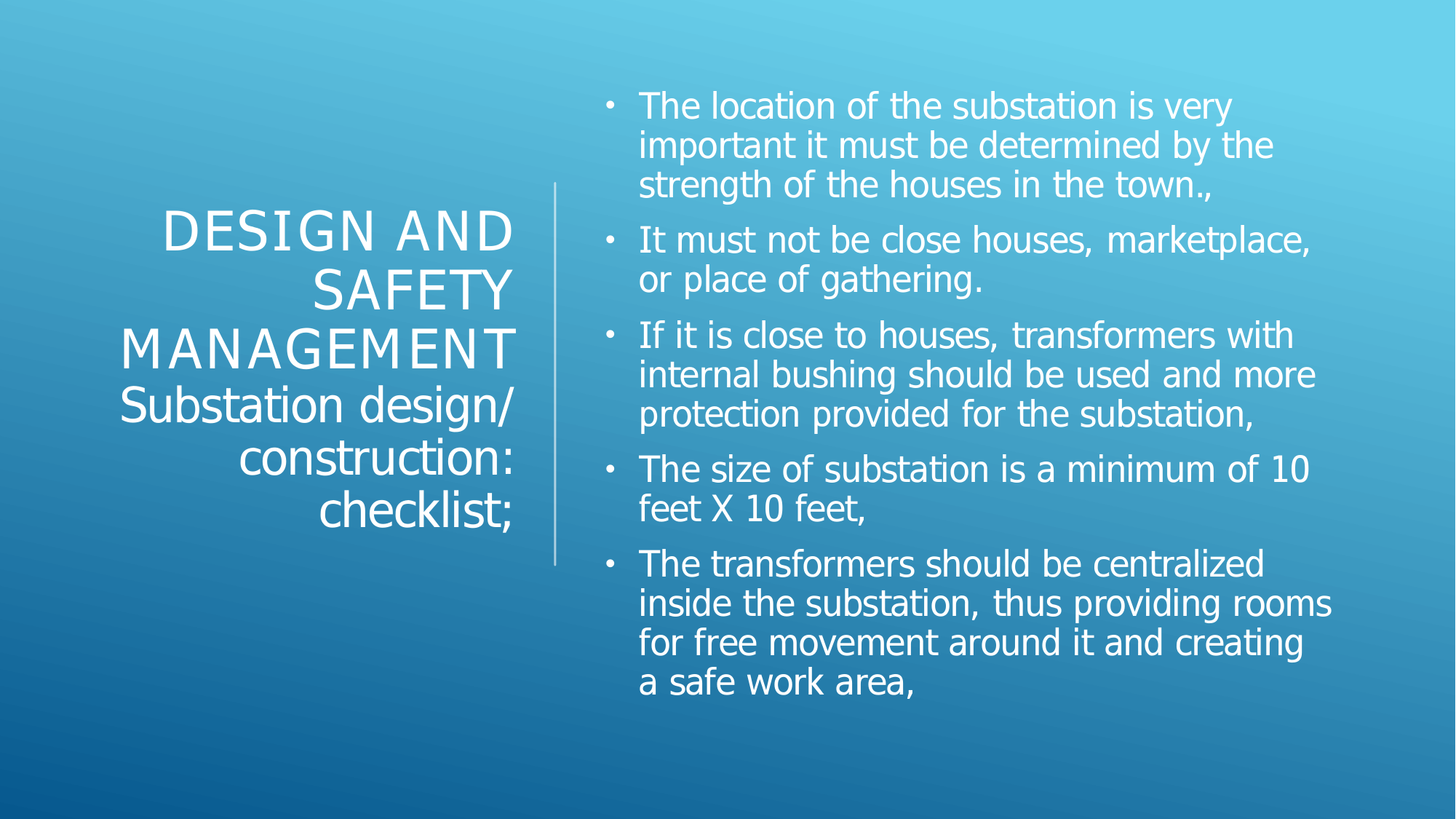

# DESIGN AND SAFETY MANAGEMENT Substation design/ construction: checklist;
The location of the substation is very important it must be determined by the strength of the houses in the town.,
It must not be close houses, marketplace, or place of gathering.
If it is close to houses, transformers with internal bushing should be used and more protection provided for the substation,
The size of substation is a minimum of 10 feet X 10 feet,
The transformers should be centralized inside the substation, thus providing rooms for free movement around it and creating a safe work area,